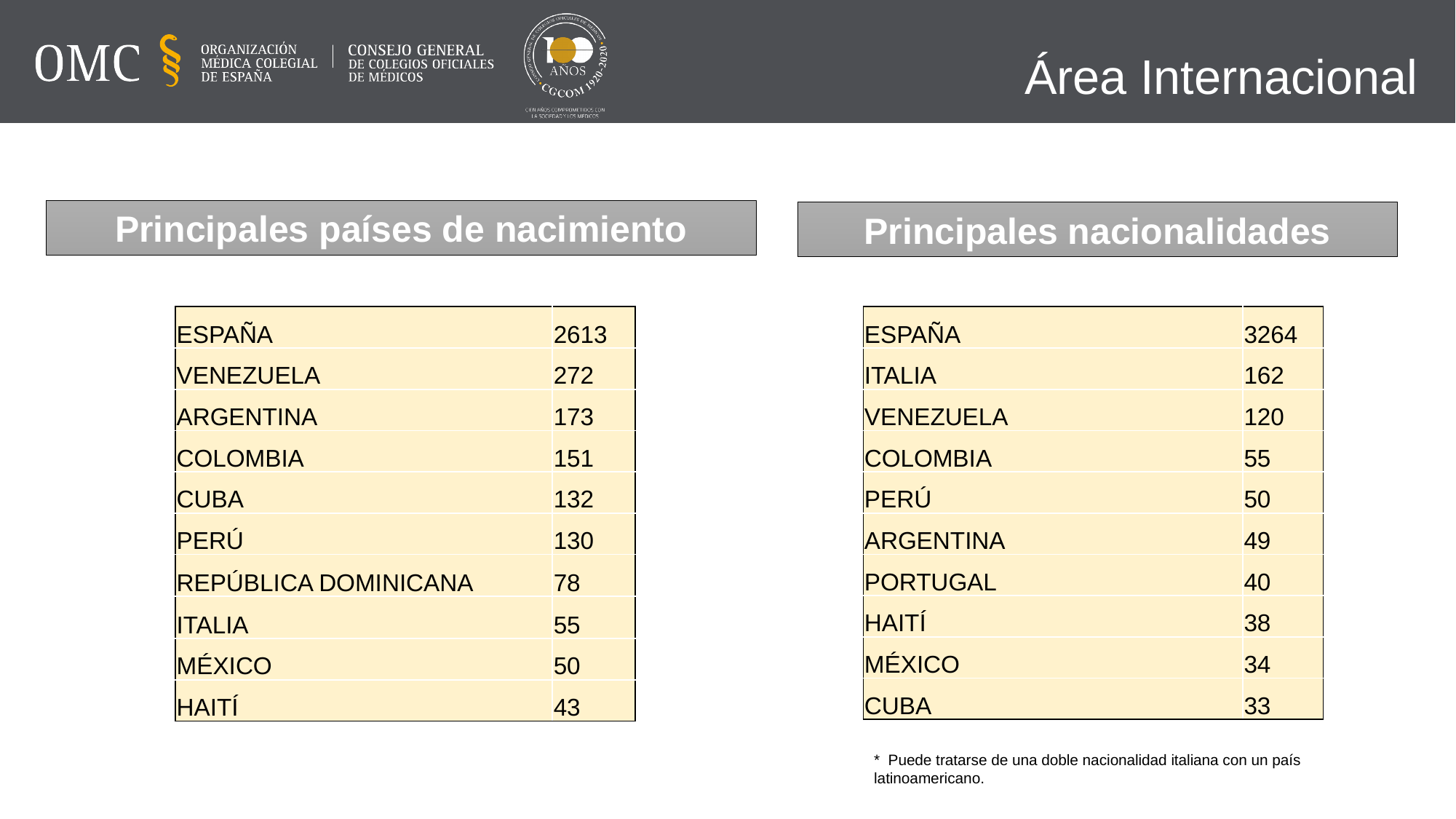

Área Internacional
Principales países de nacimiento
Principales nacionalidades
| ESPAÑA | 2613 |
| --- | --- |
| VENEZUELA | 272 |
| ARGENTINA | 173 |
| COLOMBIA | 151 |
| CUBA | 132 |
| PERÚ | 130 |
| REPÚBLICA DOMINICANA | 78 |
| ITALIA | 55 |
| MÉXICO | 50 |
| HAITÍ | 43 |
| ESPAÑA | 3264 |
| --- | --- |
| ITALIA | 162 |
| VENEZUELA | 120 |
| COLOMBIA | 55 |
| PERÚ | 50 |
| ARGENTINA | 49 |
| PORTUGAL | 40 |
| HAITÍ | 38 |
| MÉXICO | 34 |
| CUBA | 33 |
*  Puede tratarse de una doble nacionalidad italiana con un país latinoamericano.